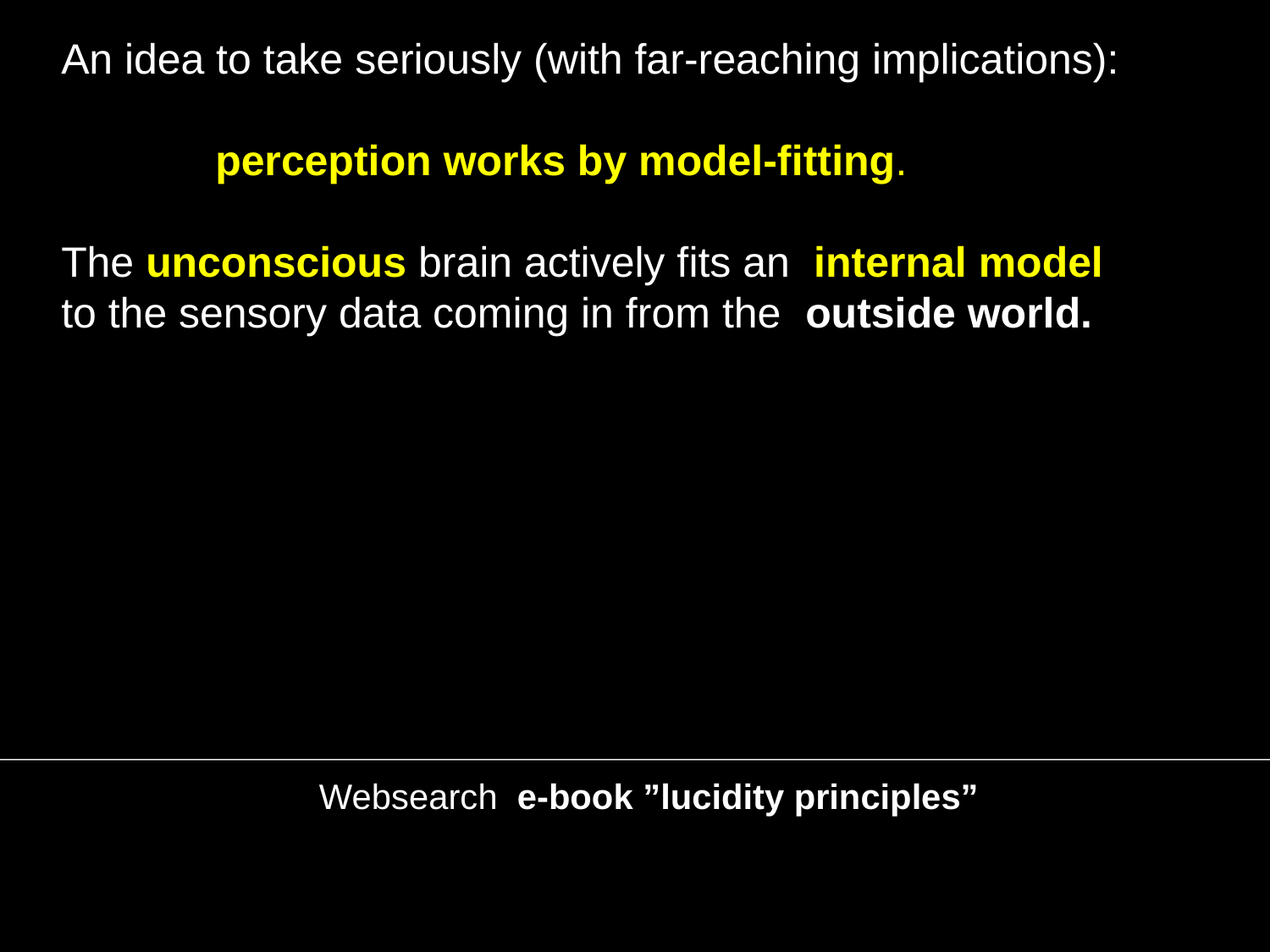

An idea to take seriously (with far-reaching implications):

             perception works by model-fitting.

The unconscious brain actively fits an  internal model
to the sensory data coming in from the  outside world.

Websearch  e-book ”lucidity principles”